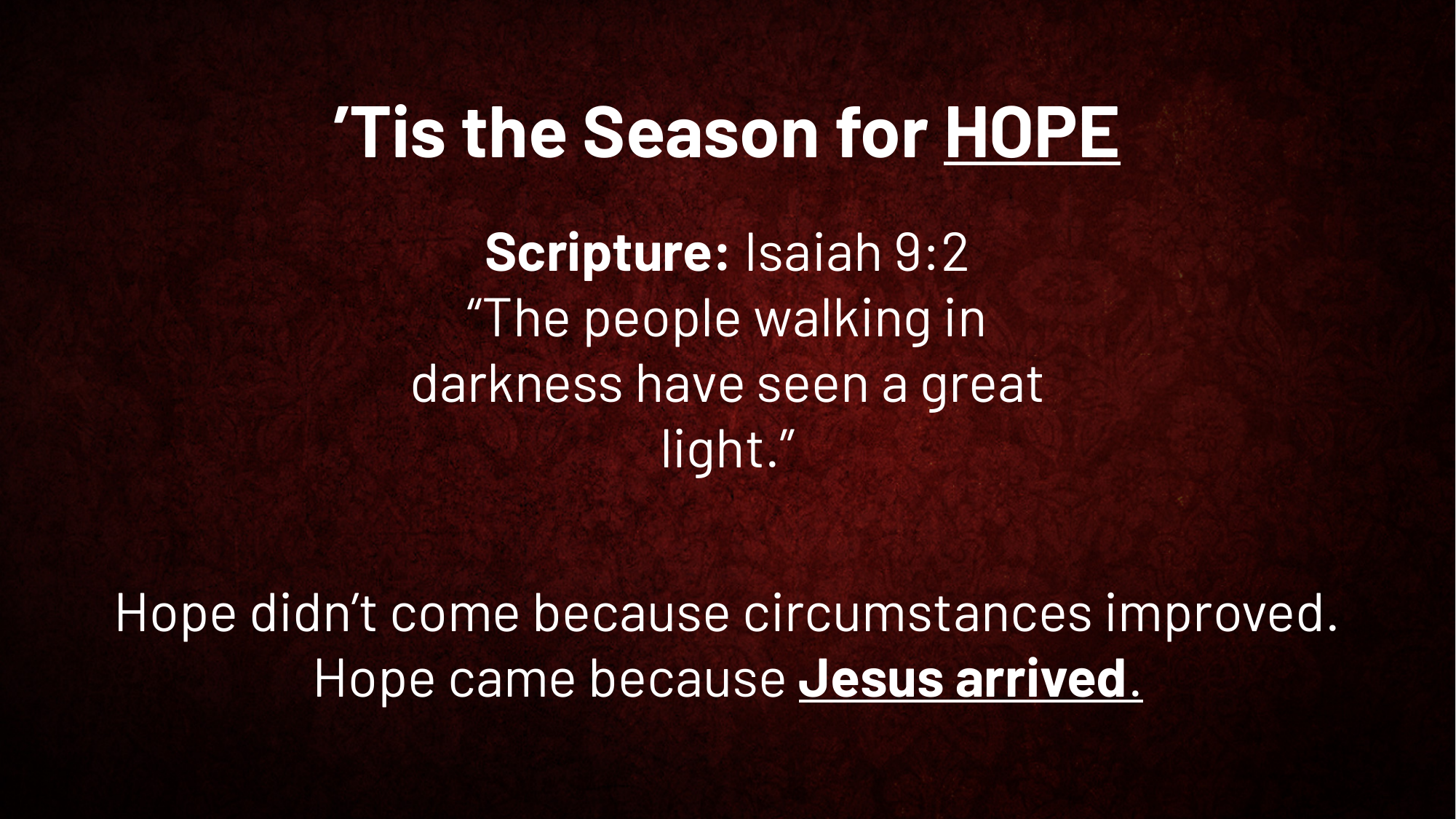

’Tis the Season for HOPE
Scripture: Isaiah 9:2
“The people walking in darkness have seen a great light.”
Hope didn’t come because circumstances improved.
Hope came because Jesus arrived.